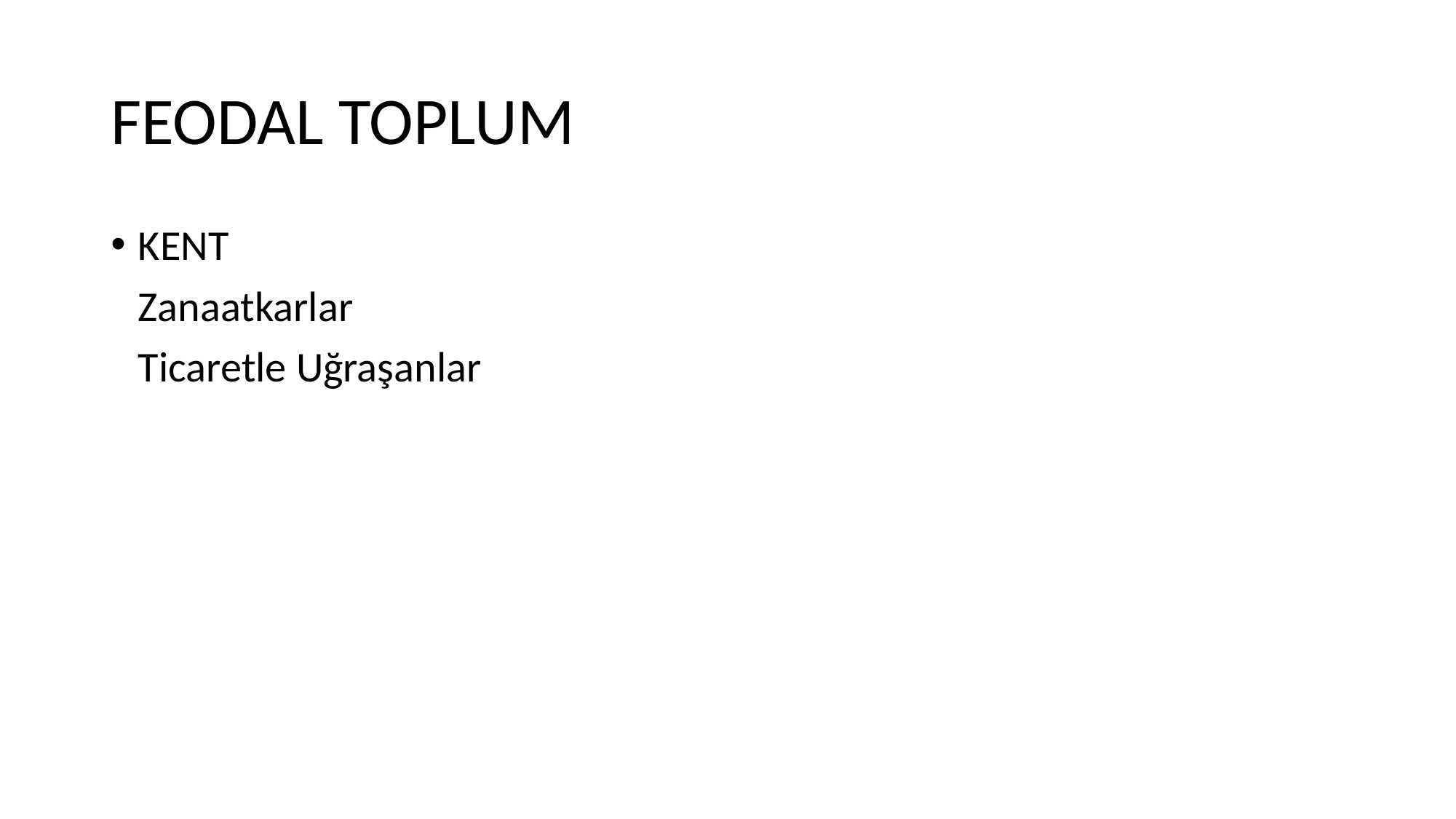

# FEODAL TOPLUM
KENT
	Zanaatkarlar
	Ticaretle Uğraşanlar